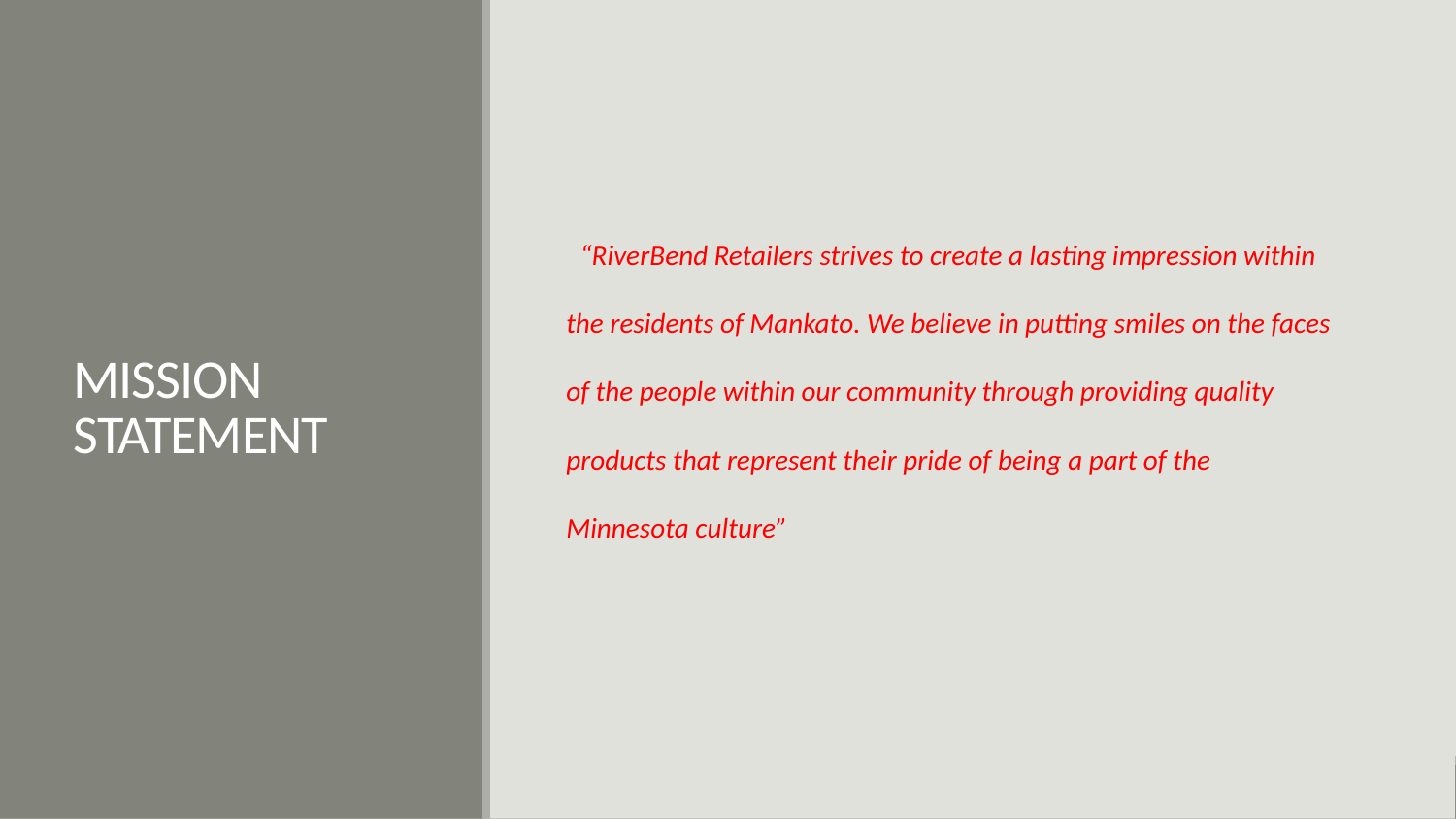

# Mission Statement
  “RiverBend Retailers strives to create a lasting impression within the residents of Mankato. We believe in putting smiles on the faces of the people within our community through providing quality products that represent their pride of being a part of the Minnesota culture”